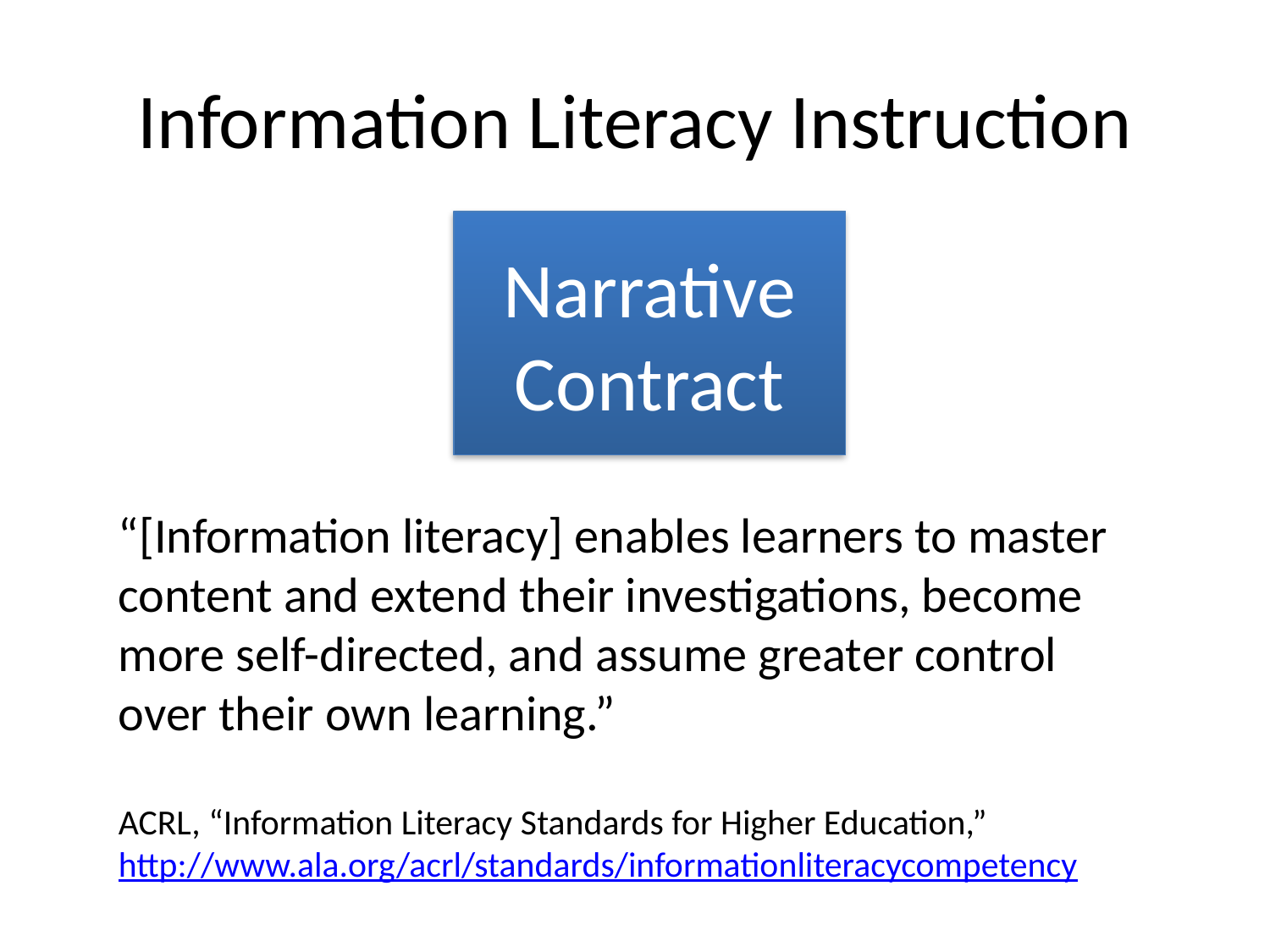

# Information Literacy Instruction
Narrative Contract
“[Information literacy] enables learners to master content and extend their investigations, become more self-directed, and assume greater control over their own learning.”

ACRL, “Information Literacy Standards for Higher Education,” http://www.ala.org/acrl/standards/informationliteracycompetency